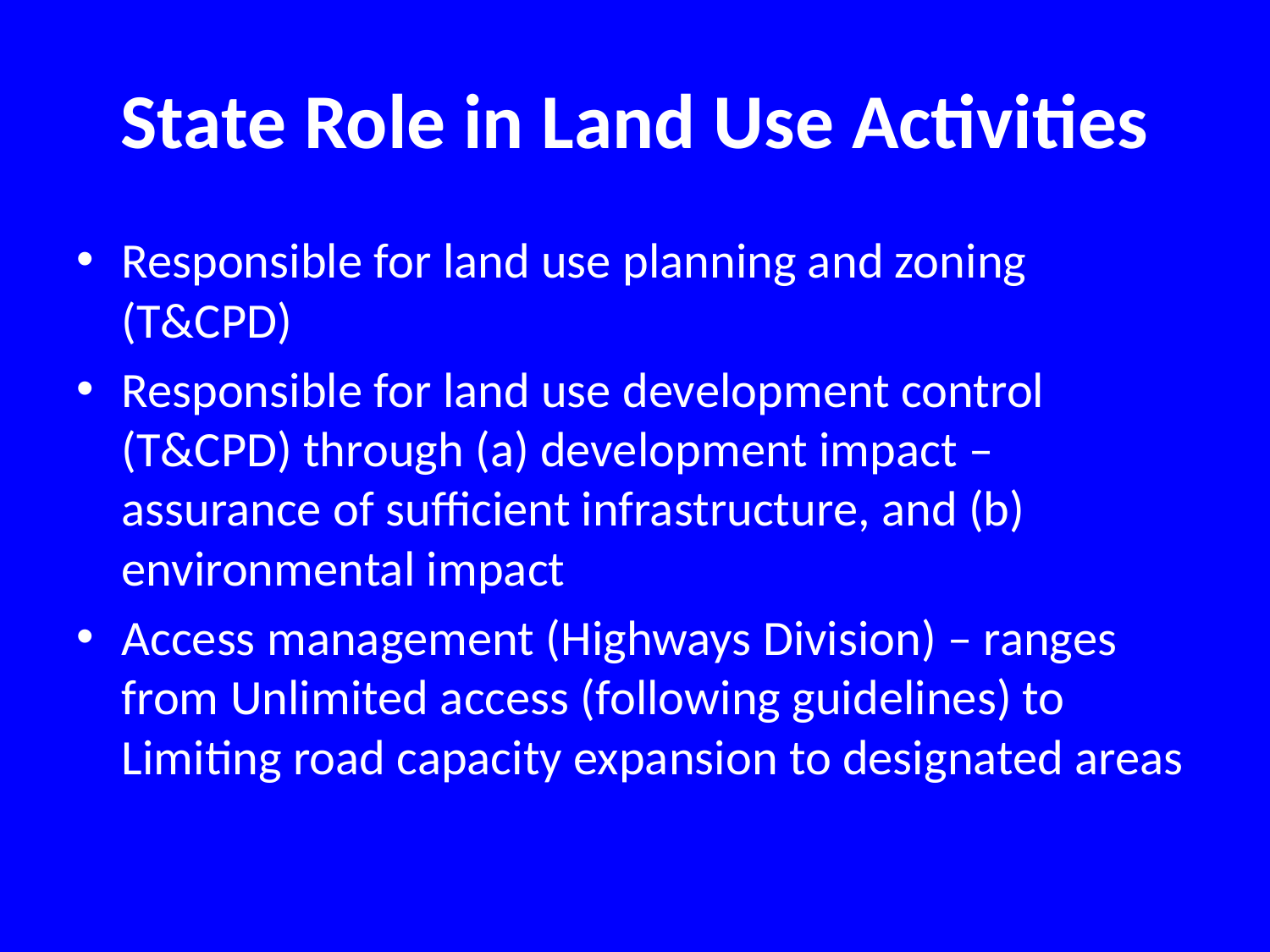

# State Role in Land Use Activities
Responsible for land use planning and zoning (T&CPD)
Responsible for land use development control  (T&CPD) through (a) development impact – assurance of sufficient infrastructure, and (b) environmental impact
Access management (Highways Division) – ranges from Unlimited access (following guidelines) to Limiting road capacity expansion to designated areas